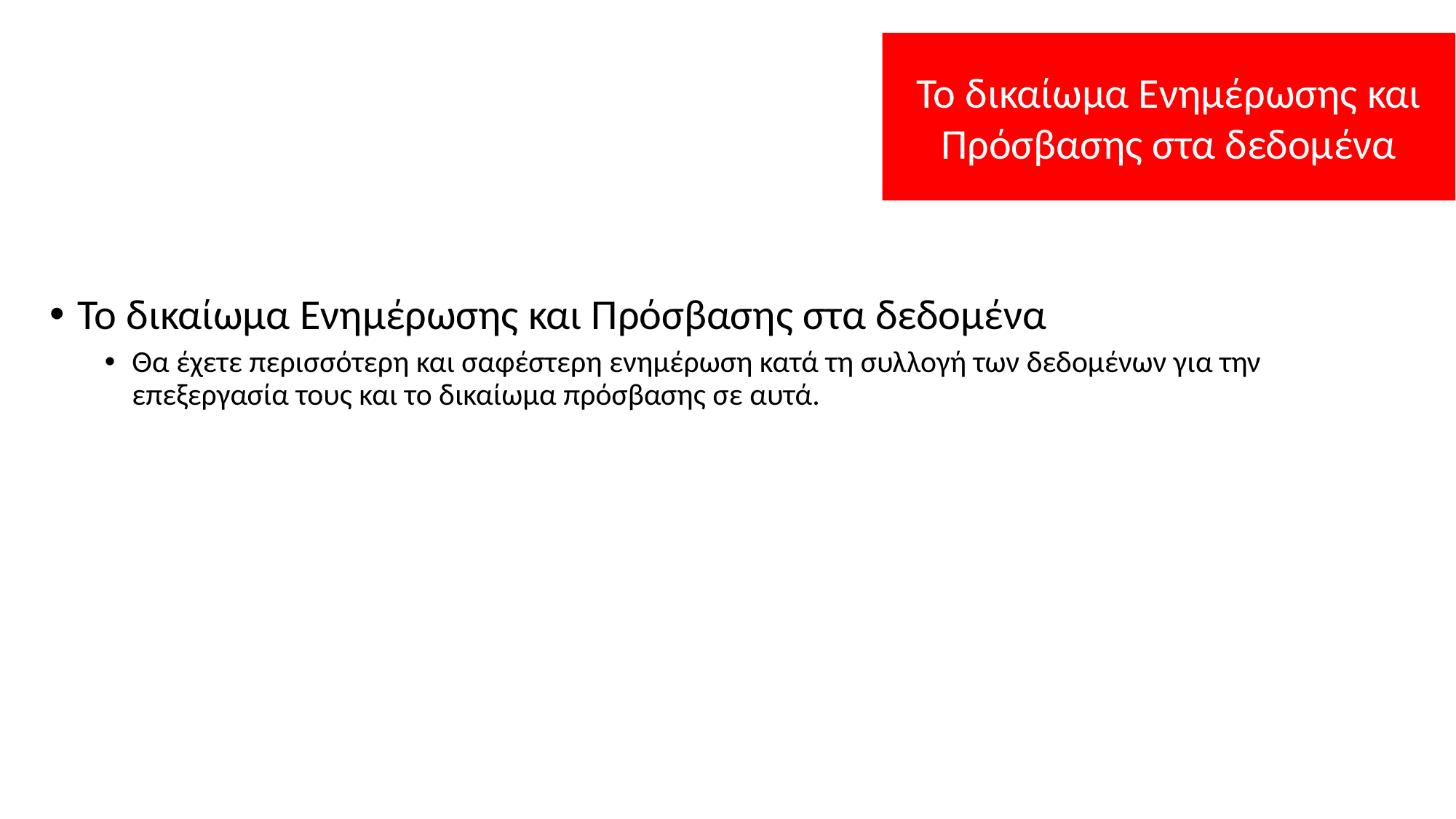

Το δικαίωμα Ενημέρωσης και Πρόσβασης στα δεδομένα

Το δικαίωμα Ενημέρωσης και Πρόσβασης στα δεδομένα
Θα έχετε περισσότερη και σαφέστερη ενημέρωση κατά τη συλλογή των δεδομένων για την επεξεργασία τους και το δικαίωμα πρόσβασης σε αυτά.